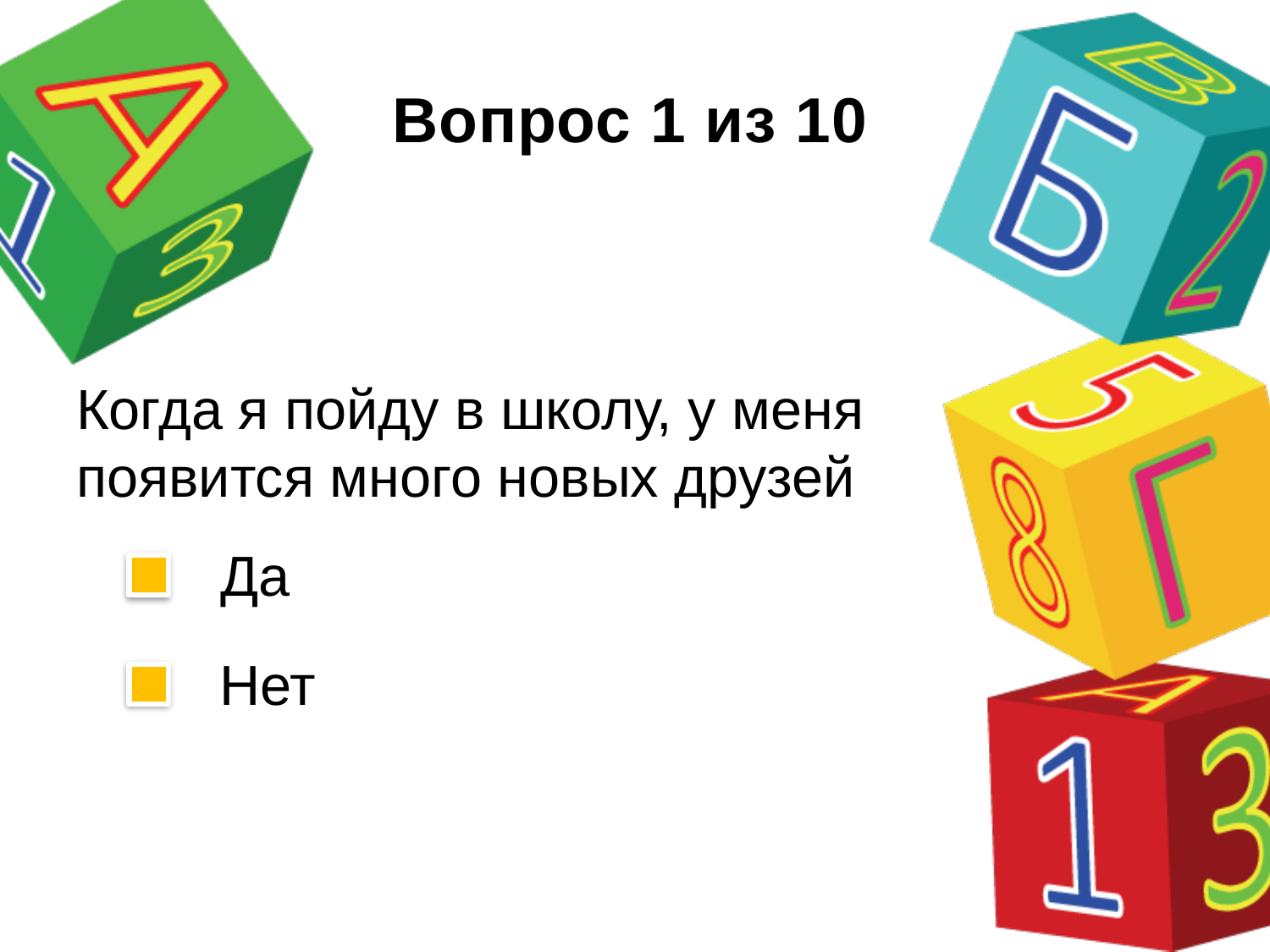

# Вопрос 1 из 10
Когда я пойду в школу, у меня появится много новых друзей
Да

Нет